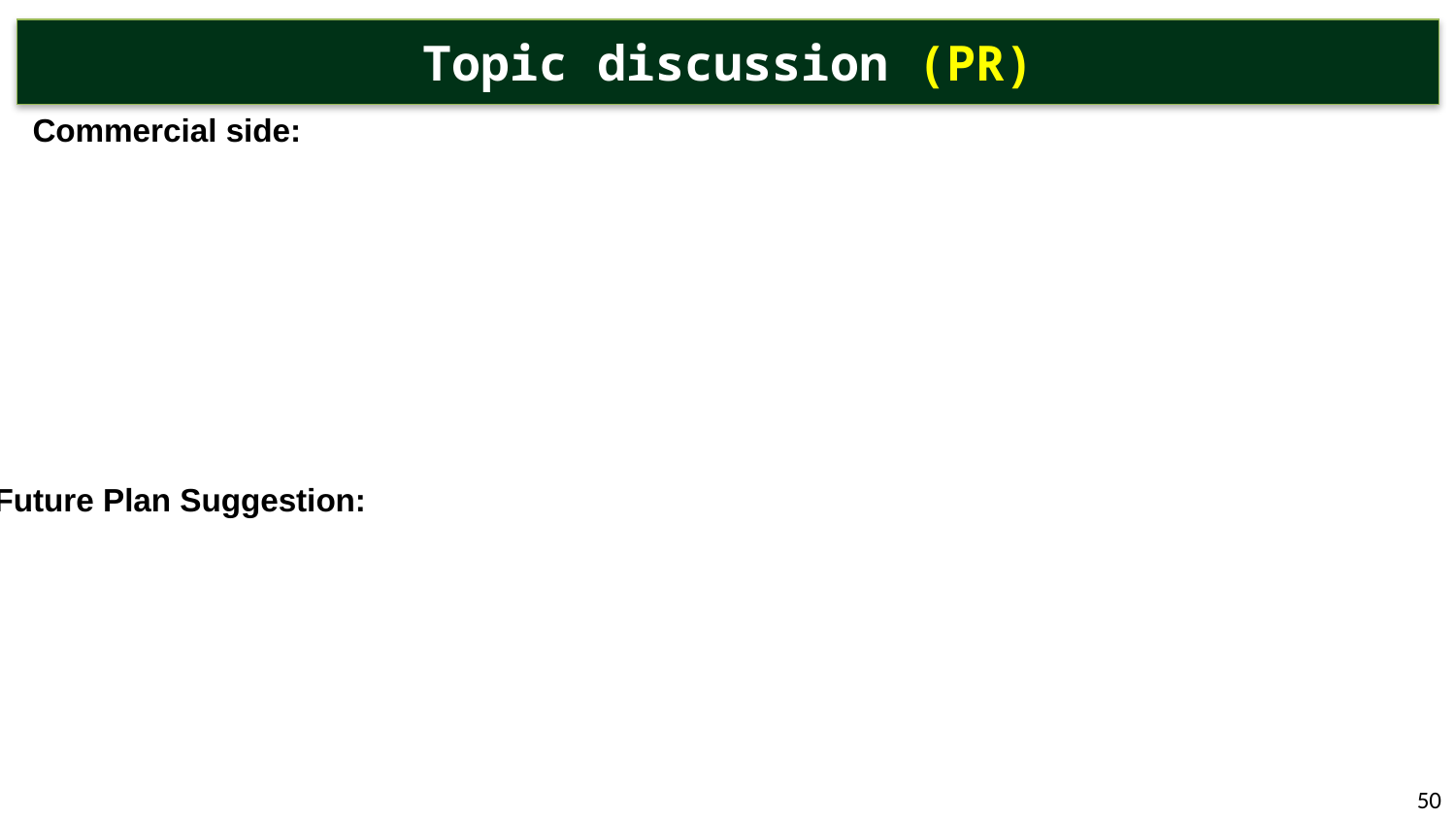

# Topic discussion (PR)
Commercial side:
Future Plan Suggestion:
50